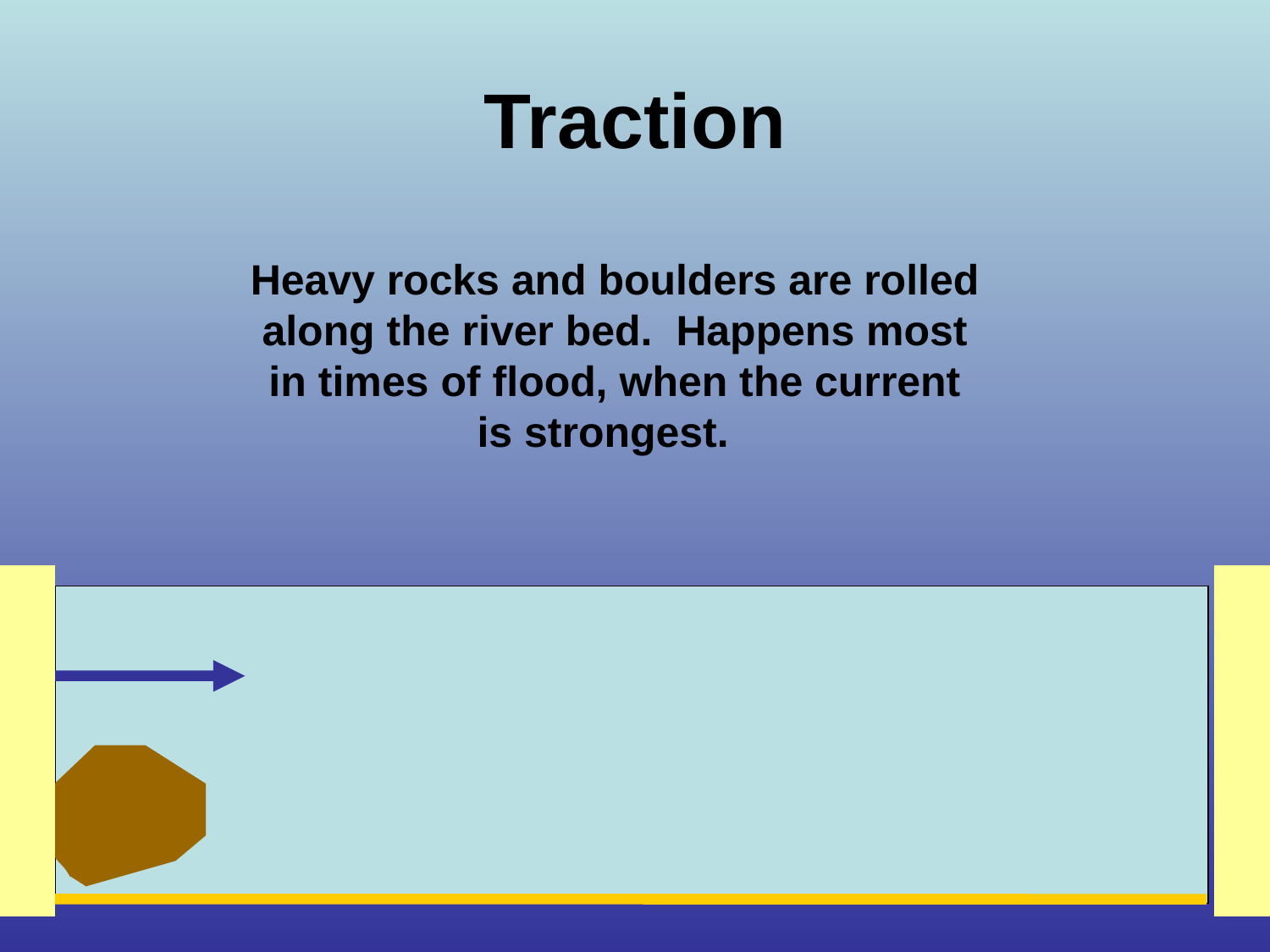

# Traction
Heavy rocks and boulders are rolled along the river bed.  Happens most in times of flood, when the current is strongest.